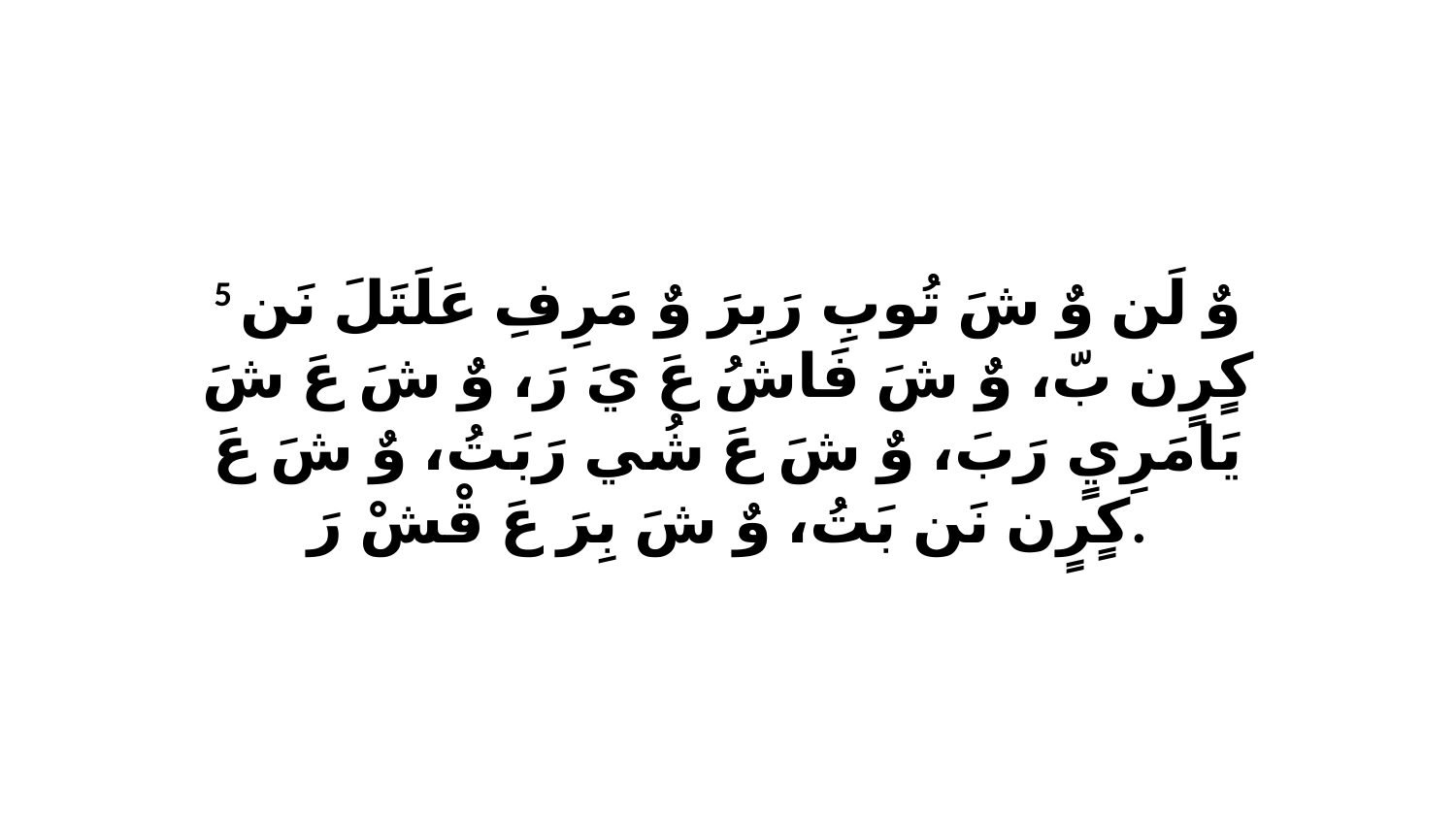

5 وٌ لَن وٌ شَ تُوبِ رَبِرَ وٌ مَرِفِ عَلَتَلَ نَن كٍرٍن بّ، وٌ شَ فَاشُ عَ يَ رَ، وٌ شَ عَ شَ يَامَرِيٍ رَبَ، وٌ شَ عَ شُي رَبَتُ، وٌ شَ عَ كٍرٍن نَن بَتُ، وٌ شَ بِرَ عَ قْشْ رَ.